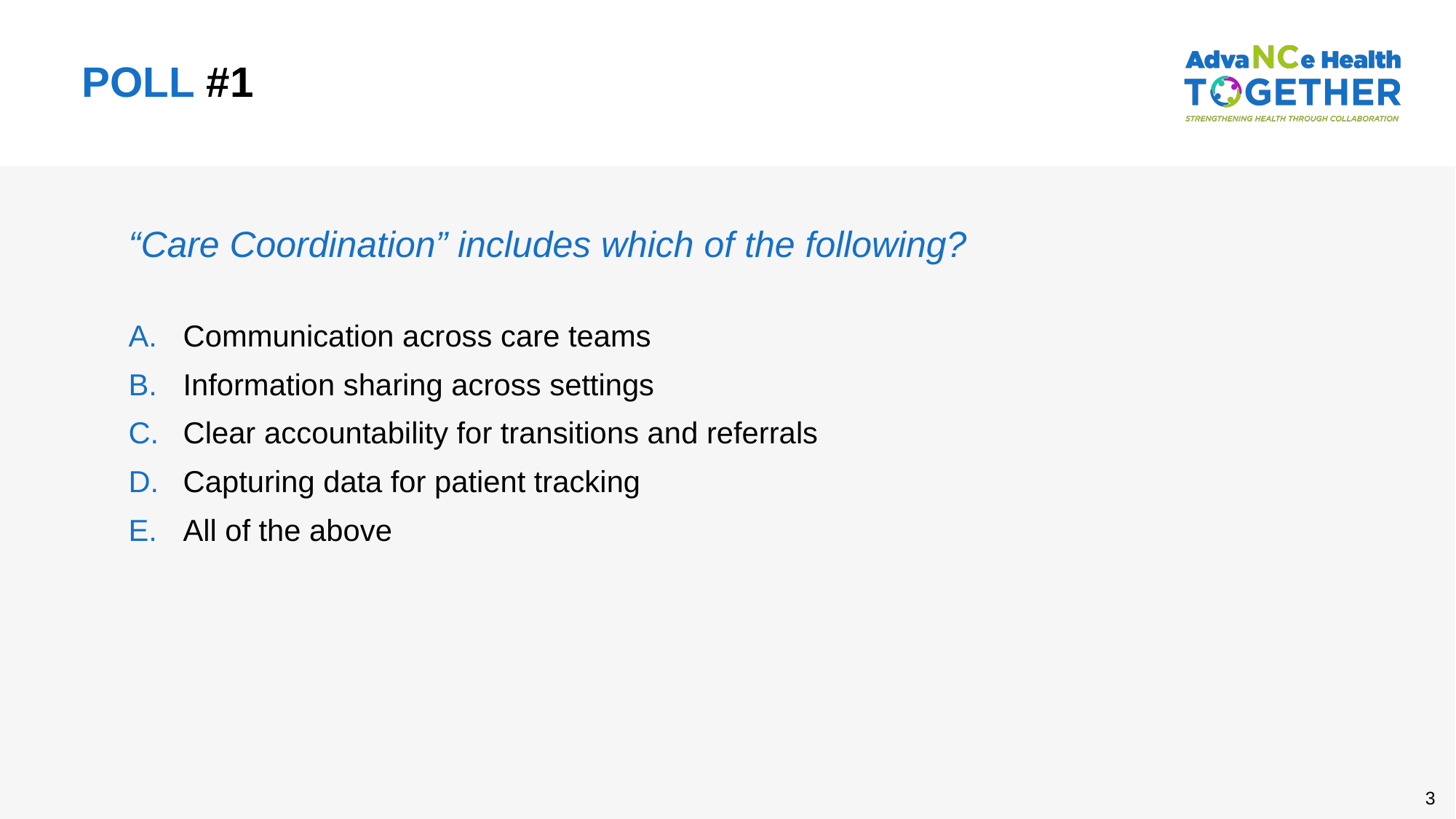

POLL #1
“Care Coordination” includes which of the following?

Communication across care teams
Information sharing across settings
Clear accountability for transitions and referrals
Capturing data for patient tracking
All of the above

3